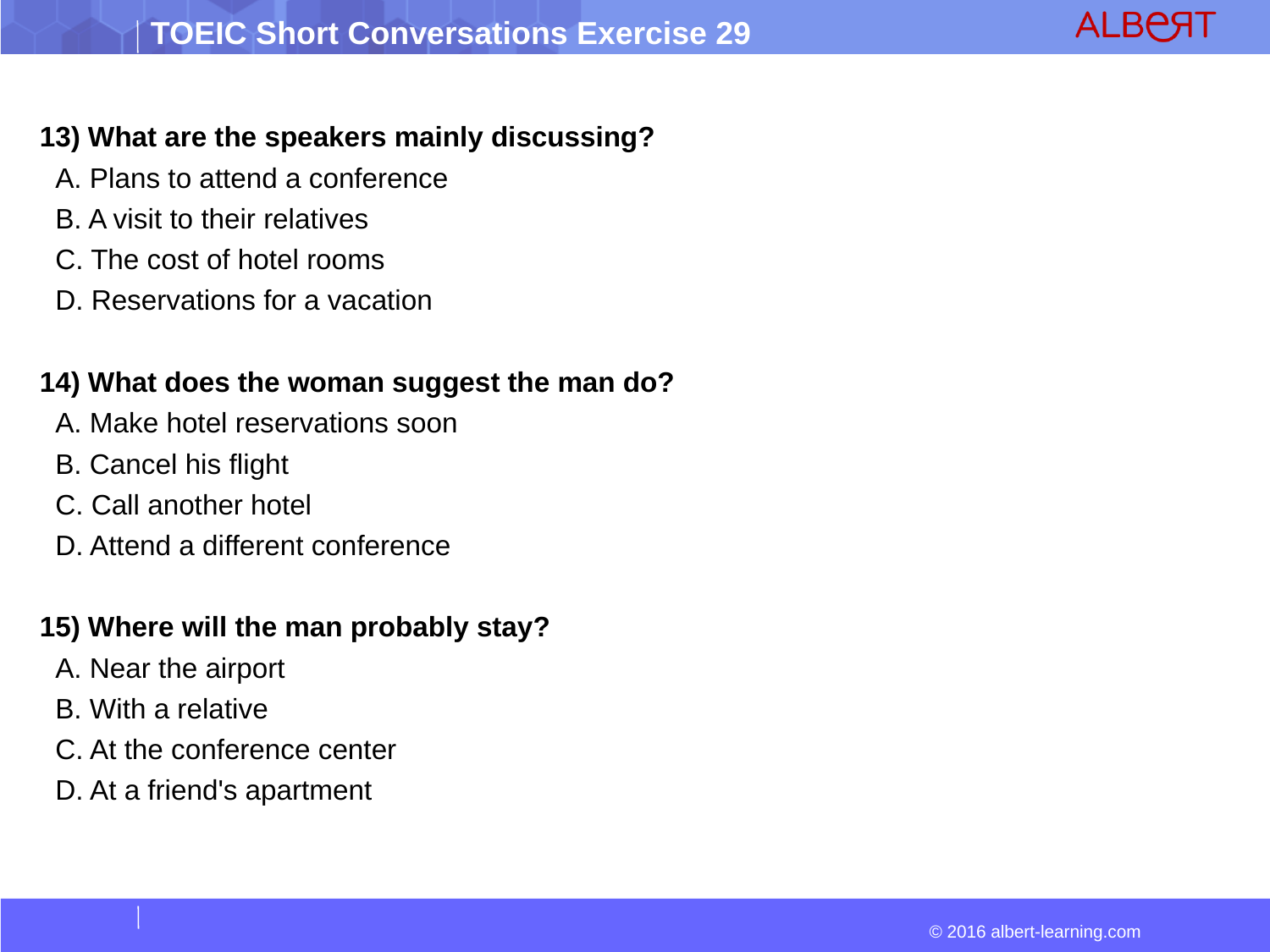

13) What are the speakers mainly discussing?
  A. Plans to attend a conference
  B. A visit to their relatives
  C. The cost of hotel rooms
  D. Reservations for a vacation

14) What does the woman suggest the man do?
  A. Make hotel reservations soon
  B. Cancel his flight
  C. Call another hotel
  D. Attend a different conference

15) Where will the man probably stay?
  A. Near the airport
  B. With a relative
  C. At the conference center
  D. At a friend's apartment